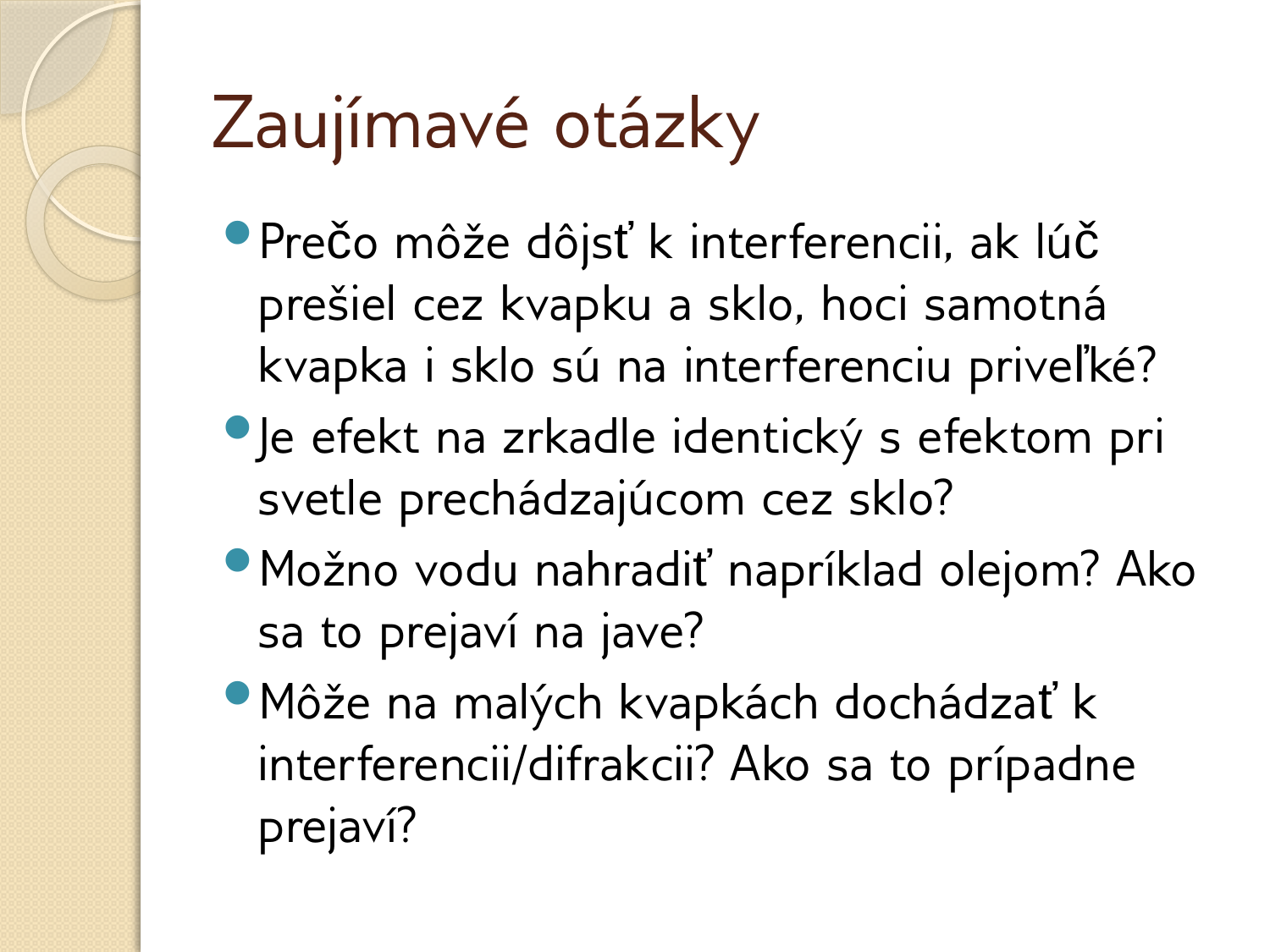

# Zaujímavé otázky
Prečo môže dôjsť k interferencii, ak lúč prešiel cez kvapku a sklo, hoci samotná kvapka i sklo sú na interferenciu priveľké?
Je efekt na zrkadle identický s efektom pri svetle prechádzajúcom cez sklo?
Možno vodu nahradiť napríklad olejom? Ako sa to prejaví na jave?
Môže na malých kvapkách dochádzať k interferencii/difrakcii? Ako sa to prípadne prejaví?